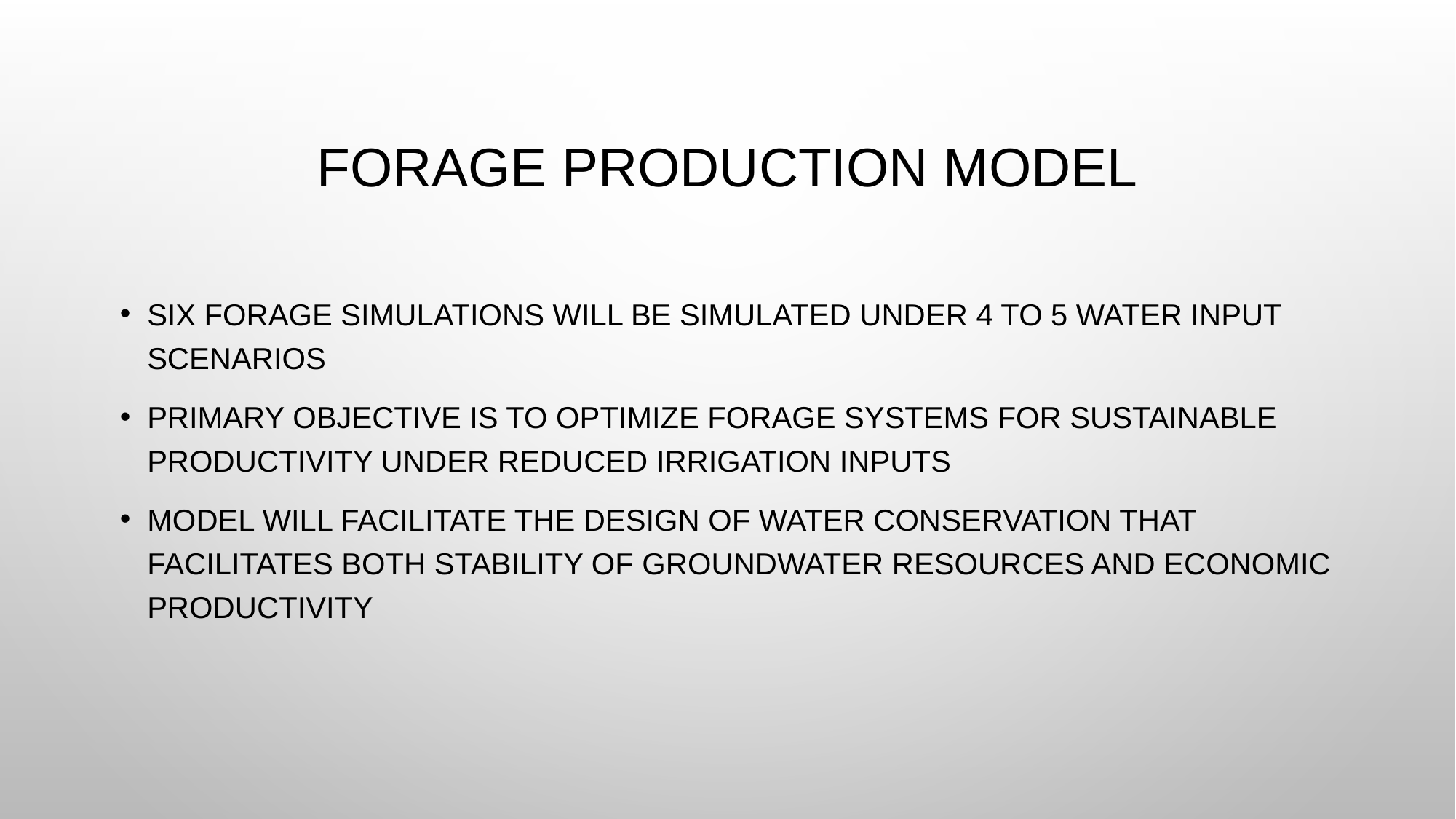

# Forage Production Model
Six forage simulations will be simulated under 4 to 5 water input scenarios
Primary objective is to optimize forage systems for sustainable productivity under reduced irrigation inputs
Model will facilitate the design of water conservation that facilitates both stability of groundwater resources and economic productivity